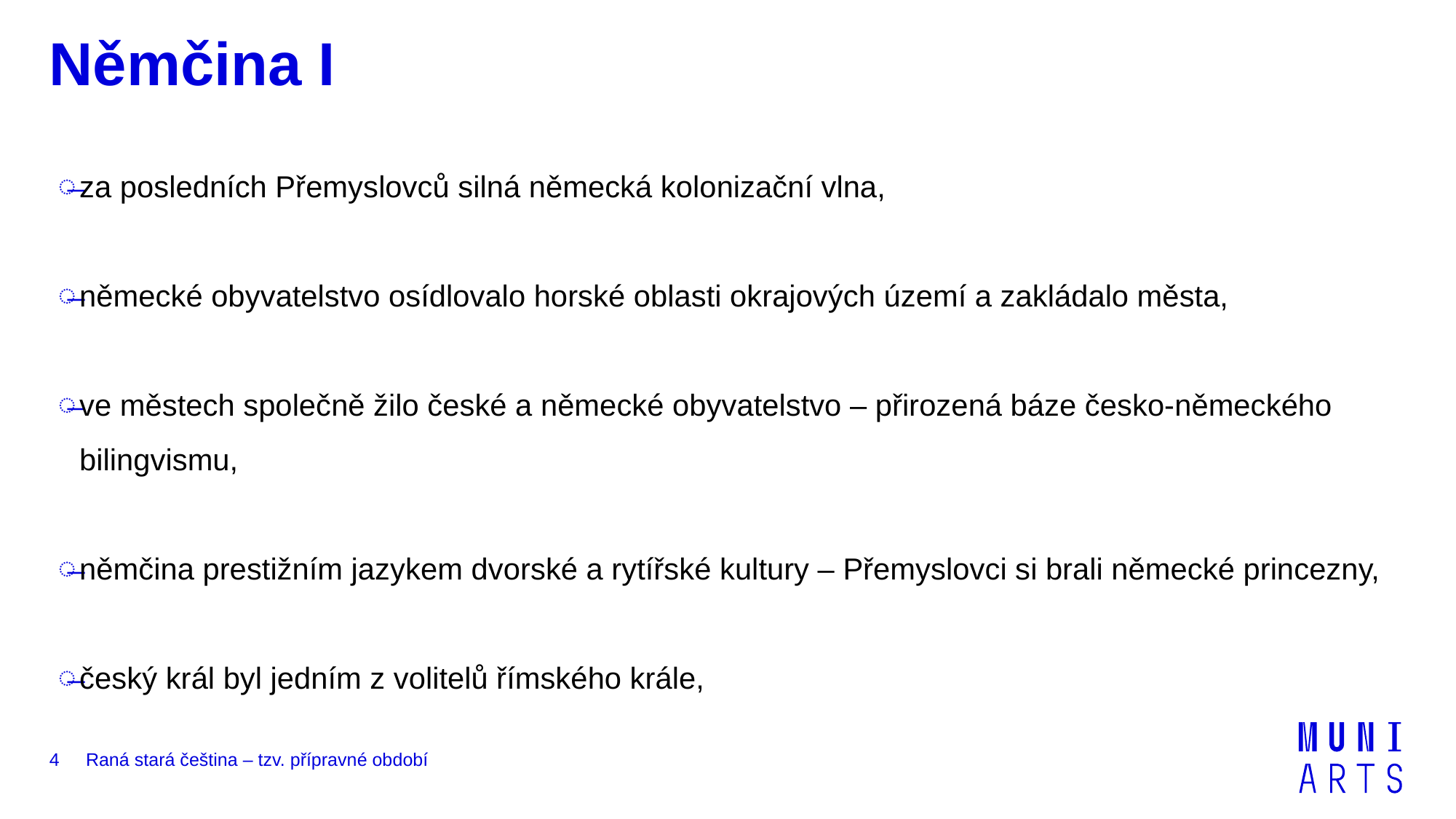

# Němčina I
za posledních Přemyslovců silná německá kolonizační vlna,

německé obyvatelstvo osídlovalo horské oblasti okrajových území a zakládalo města,

ve městech společně žilo české a německé obyvatelstvo – přirozená báze česko-německého bilingvismu,

němčina prestižním jazykem dvorské a rytířské kultury – Přemyslovci si brali německé princezny,

český král byl jedním z volitelů římského krále,
4
Raná stará čeština – tzv. přípravné období